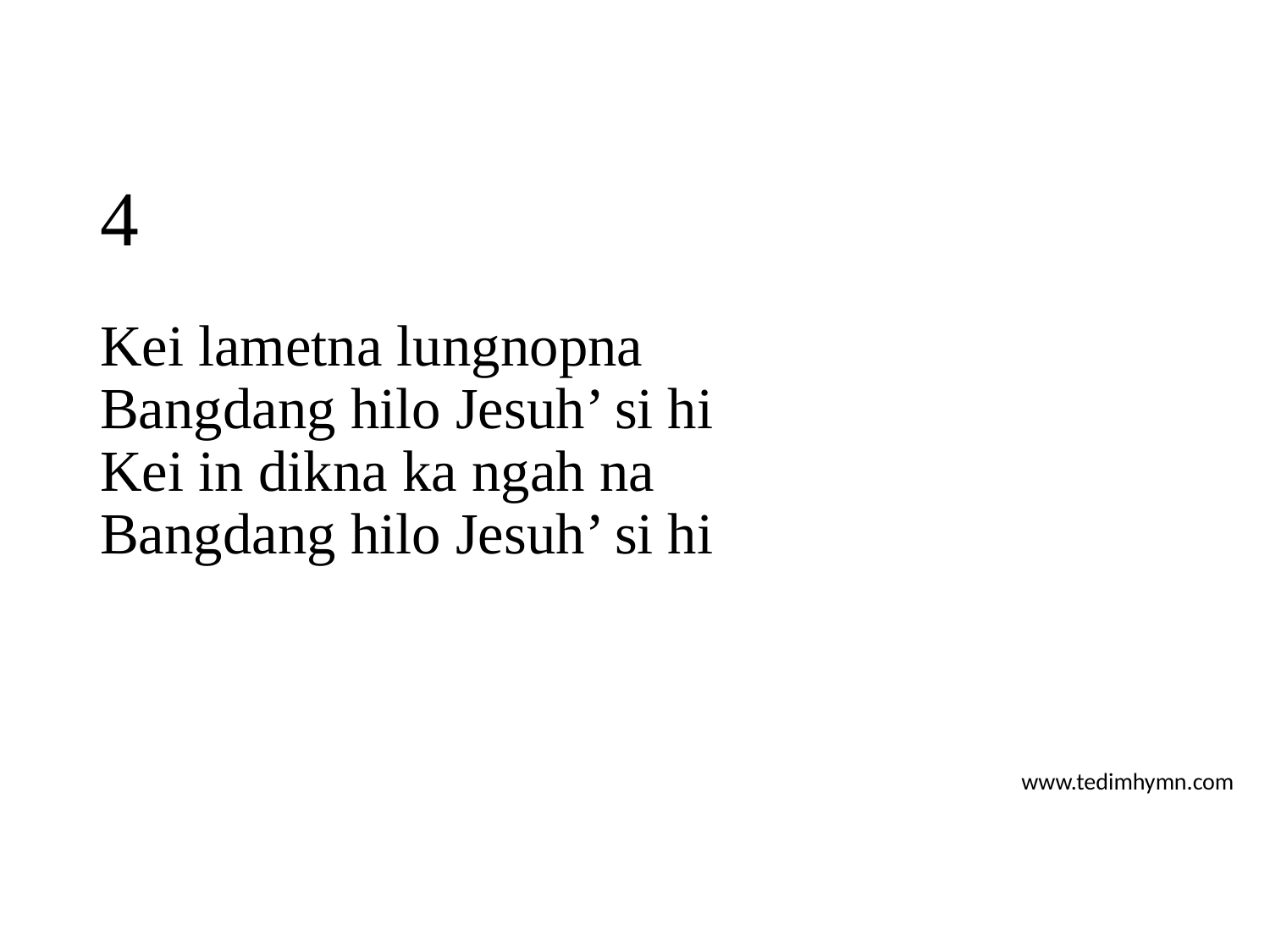

# 4
Kei lametna lungnopna
Bangdang hilo Jesuh’ si hi
Kei in dikna ka ngah na
Bangdang hilo Jesuh’ si hi
www.tedimhymn.com